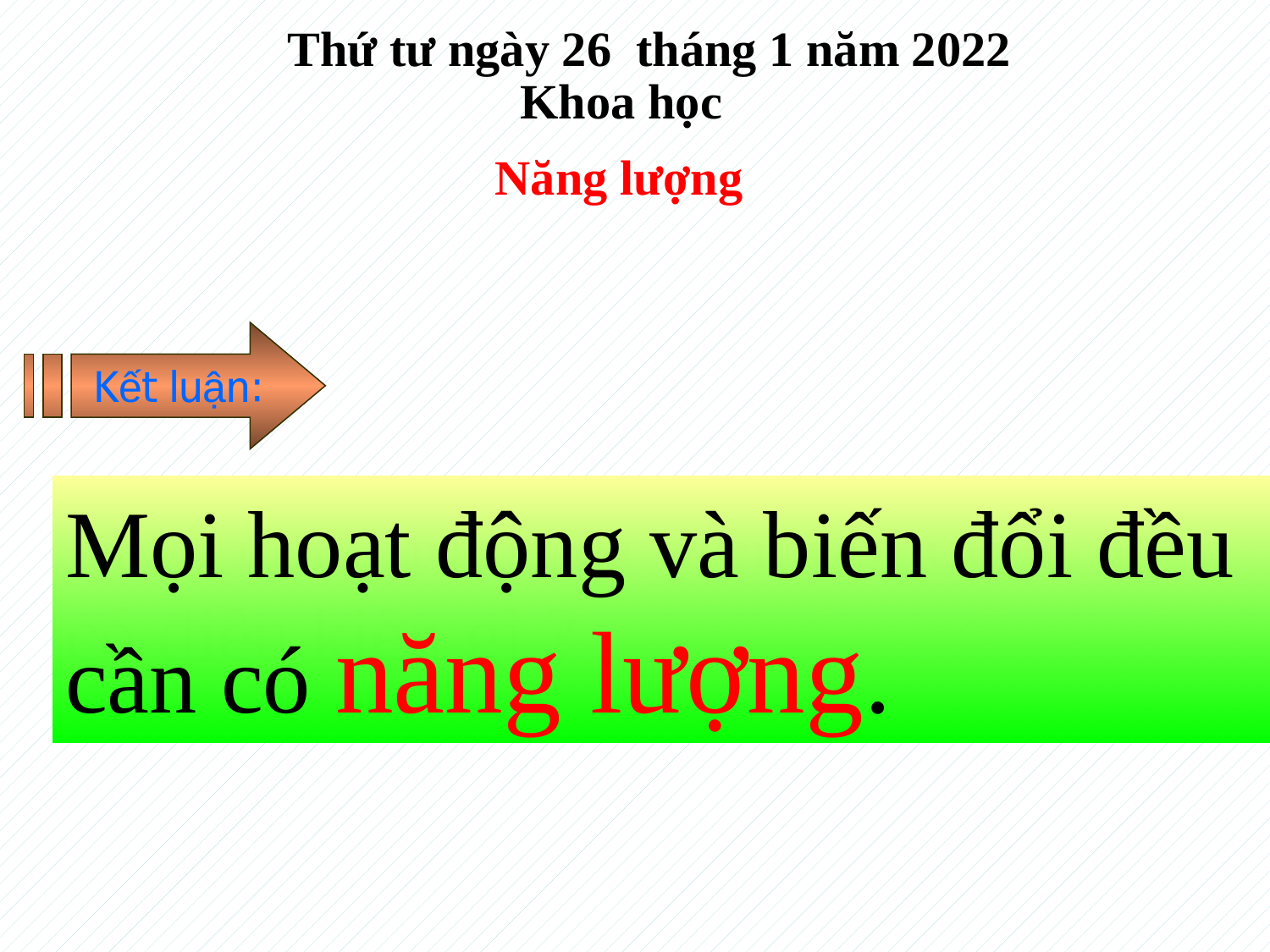

Thứ tư ngày 26  tháng 1 năm 2022
Khoa học
Năng lượng
Kết luận:

Moïi hoạt động và biến đổi đều cần có điều kiện gì ?
Mọi hoạt động và biến đổi đều cần có năng lượng.